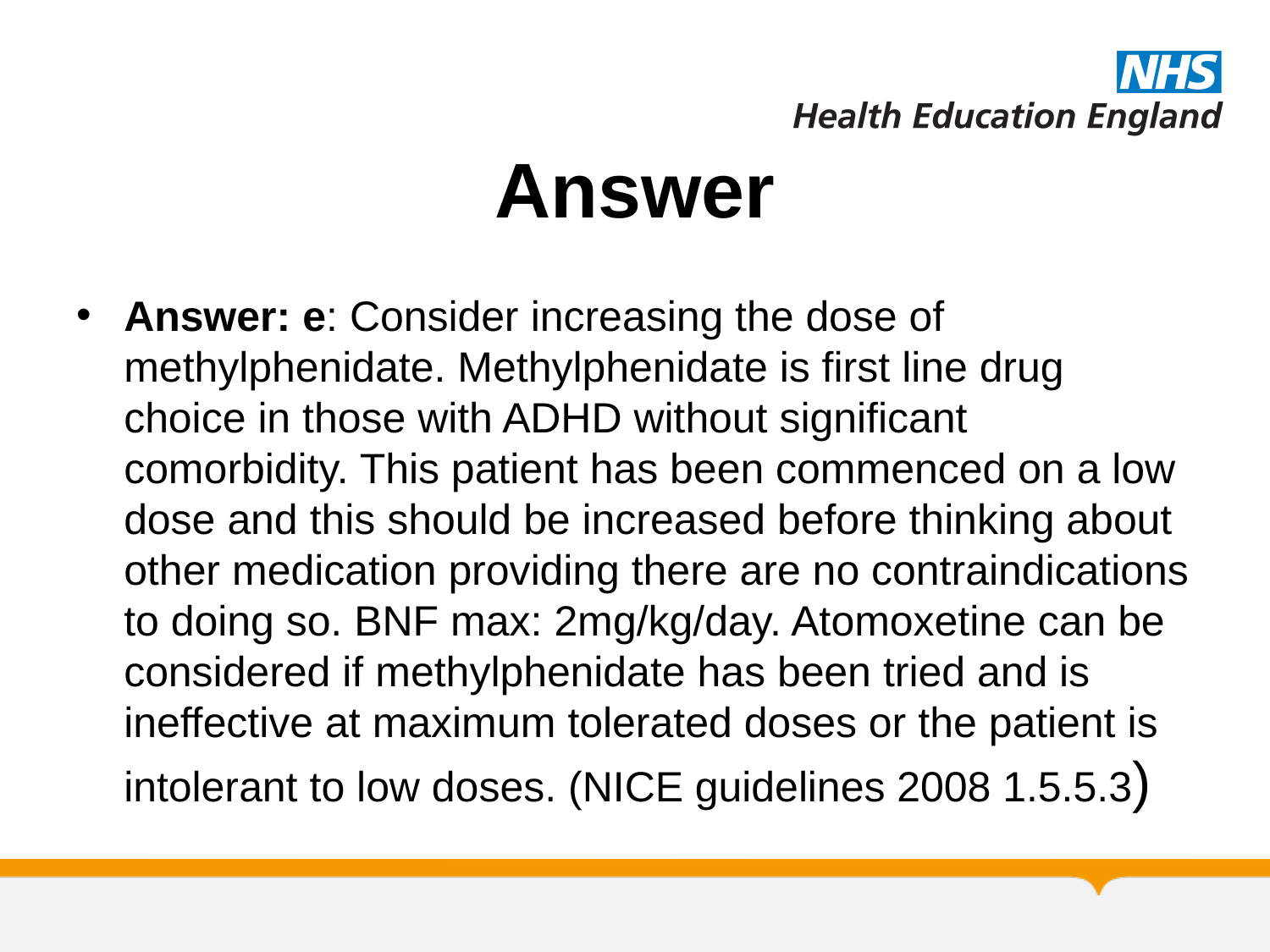

# Answer
Answer: e: Consider increasing the dose of methylphenidate. Methylphenidate is first line drug choice in those with ADHD without significant comorbidity. This patient has been commenced on a low dose and this should be increased before thinking about other medication providing there are no contraindications to doing so. BNF max: 2mg/kg/day. Atomoxetine can be considered if methylphenidate has been tried and is ineffective at maximum tolerated doses or the patient is intolerant to low doses. (NICE guidelines 2008 1.5.5.3)